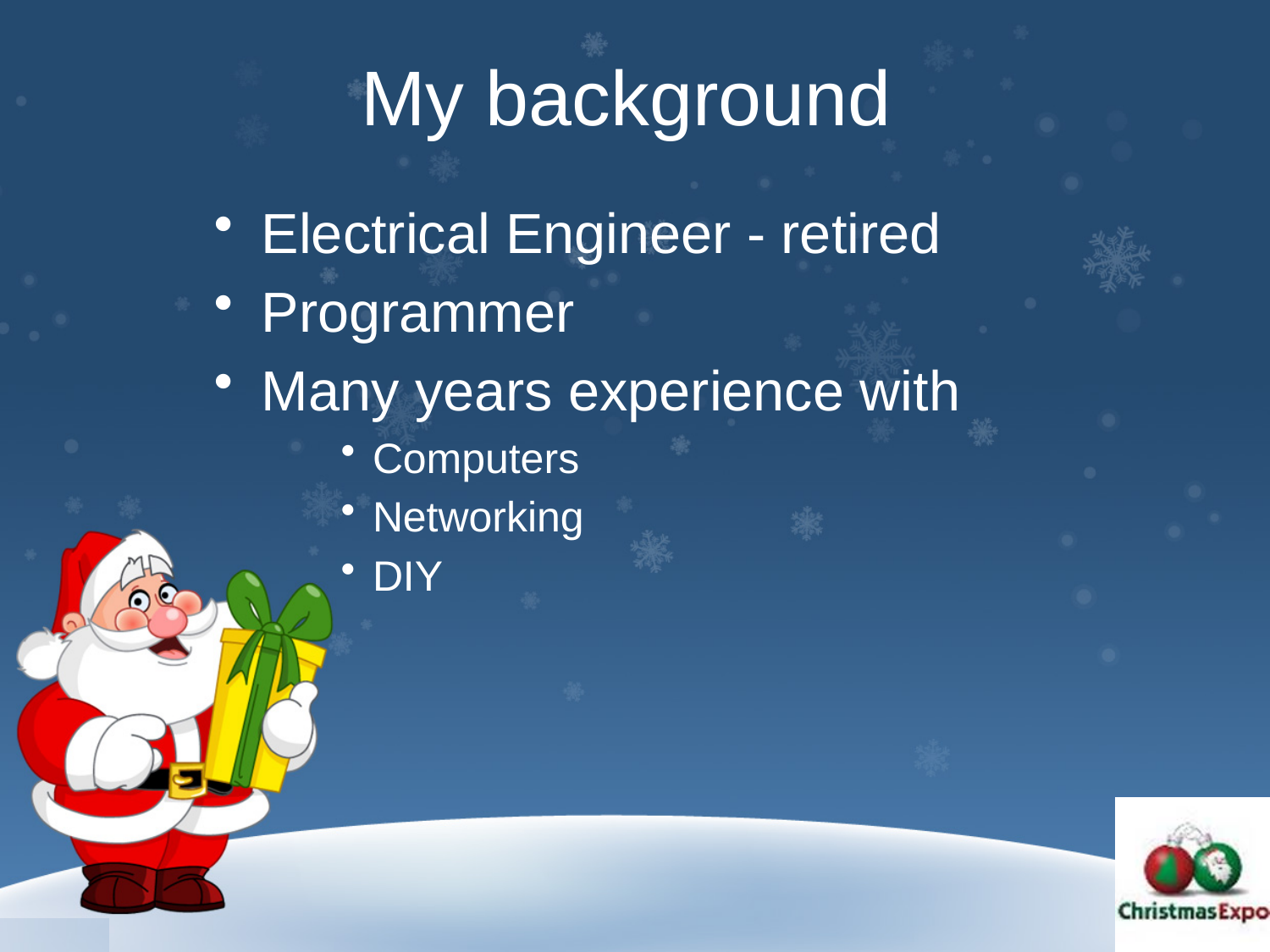

# My background
Electrical Engineer - retired
Programmer
Many years experience with
Computers
Networking
DIY